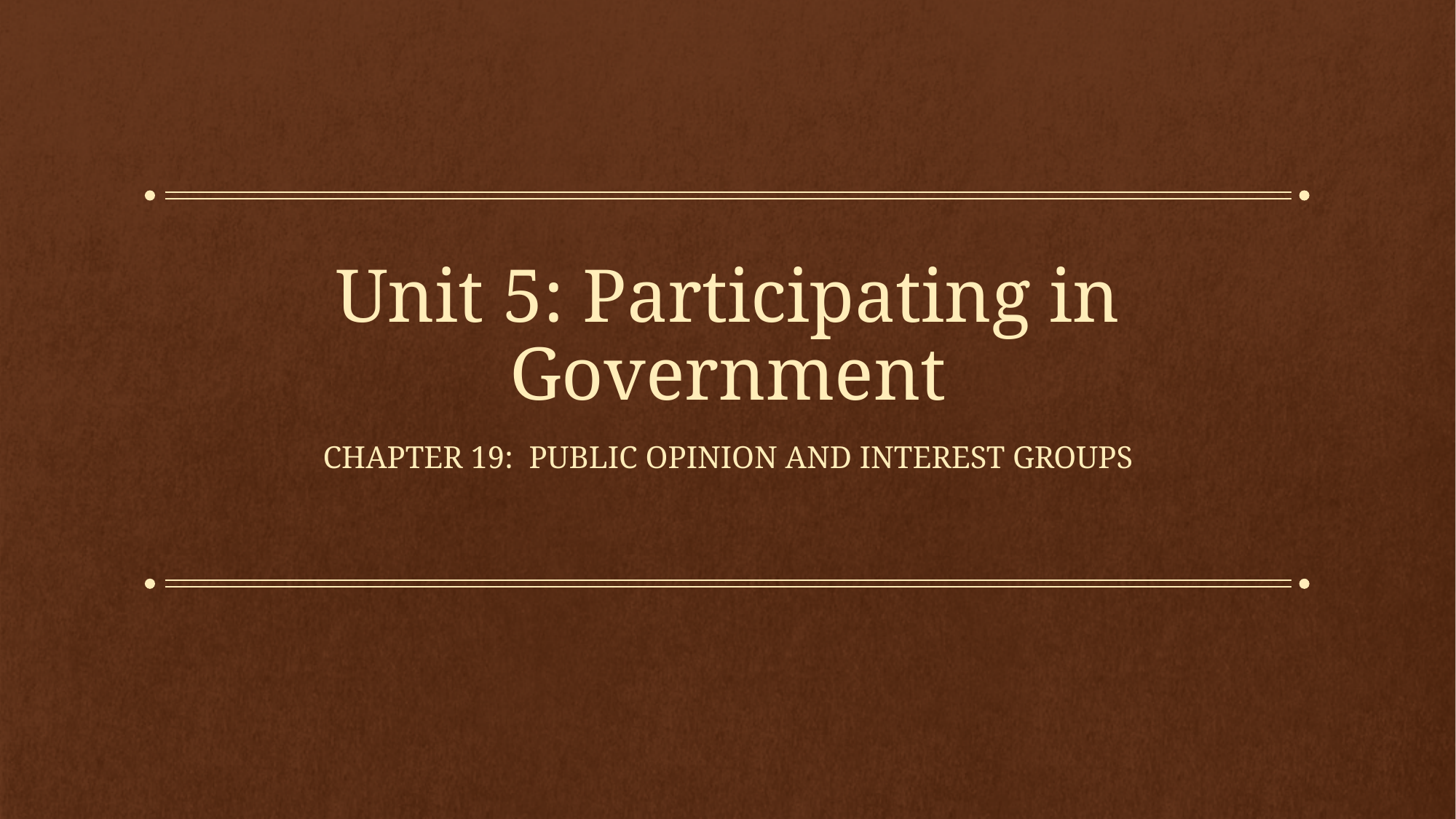

# Unit 5: Participating in Government
Chapter 19:  Public Opinion and Interest Groups